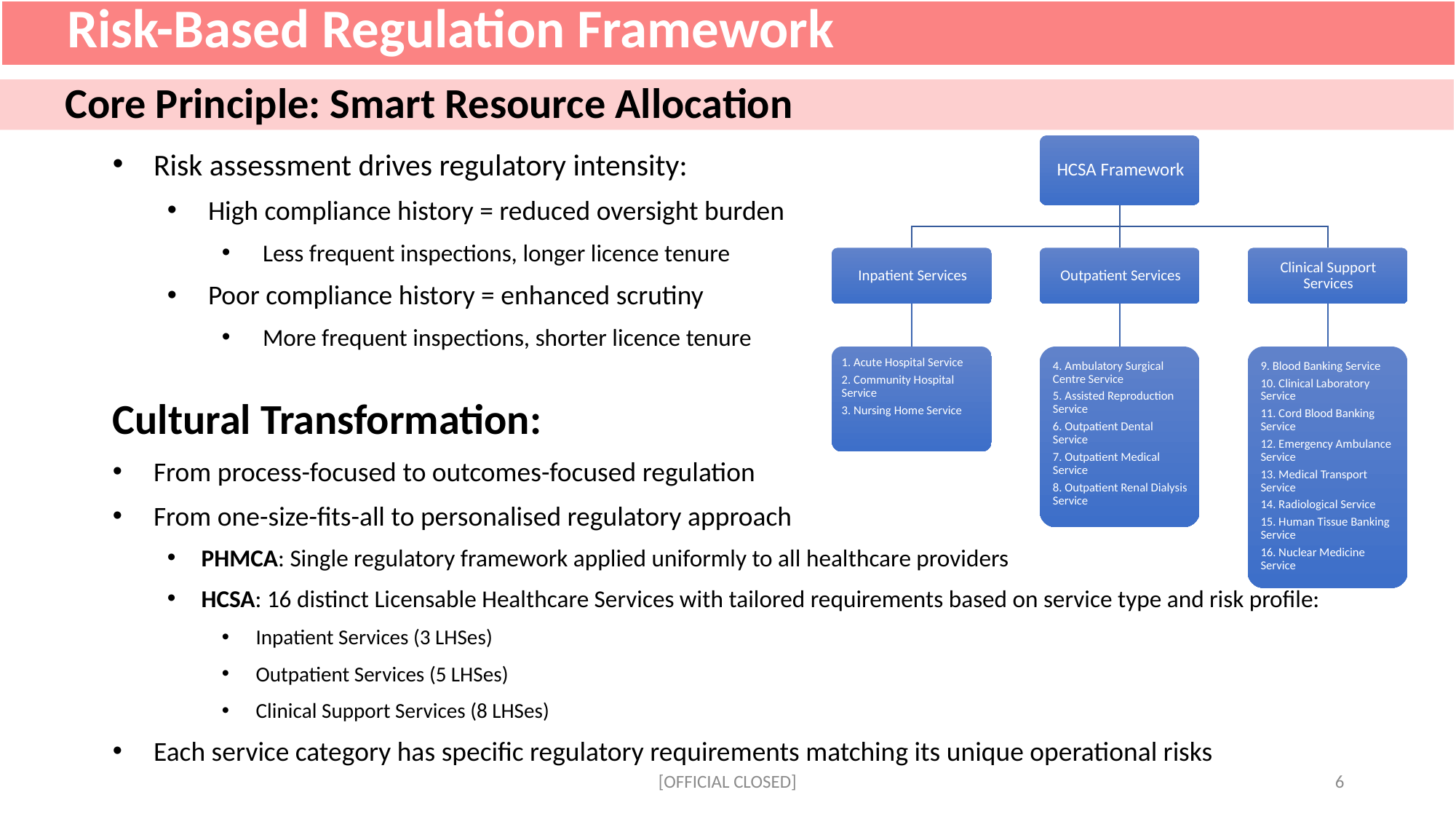

HCSA Framework
Inpatient Services
1. Acute Hospital Service
2. Community Hospital Service
3. Nursing Home Service
Outpatient Services
4. Ambulatory Surgical Centre Service
5. Assisted Reproduction Service
6. Outpatient Dental Service
7. Outpatient Medical Service
8. Outpatient Renal Dialysis Service
Clinical Support Services
9. Blood Banking Service
10. Clinical Laboratory Service
11. Cord Blood Banking Service
12. Emergency Ambulance Service
13. Medical Transport Service
14. Radiological Service
15. Human Tissue Banking Service
16. Nuclear Medicine Service
| Risk-Based Regulation Framework |
| --- |
Core Principle: Smart Resource Allocation
Risk assessment drives regulatory intensity:
High compliance history = reduced oversight burden
Less frequent inspections, longer licence tenure
Poor compliance history = enhanced scrutiny
More frequent inspections, shorter licence tenure

Cultural Transformation:
From process-focused to outcomes-focused regulation
From one-size-fits-all to personalised regulatory approach
PHMCA: Single regulatory framework applied uniformly to all healthcare providers
HCSA: 16 distinct Licensable Healthcare Services with tailored requirements based on service type and risk profile:
Inpatient Services (3 LHSes)
Outpatient Services (5 LHSes)
Clinical Support Services (8 LHSes)
Each service category has specific regulatory requirements matching its unique operational risks

[OFFICIAL CLOSED]
6